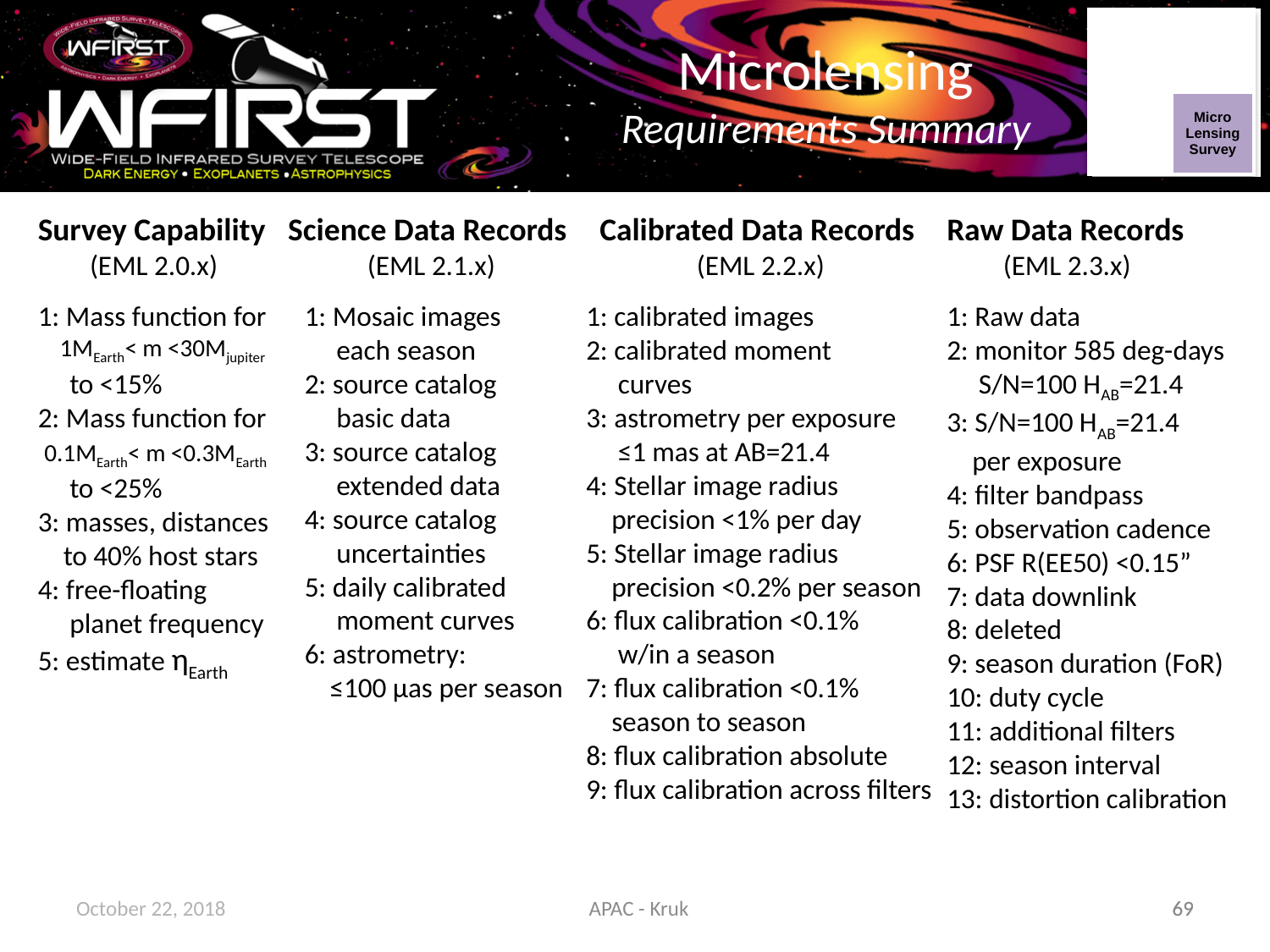

|  |  |
| --- | --- |
|  | Micro Lensing Survey |
| Super-nova Survey |  |
| --- | --- |
|  |  |
# Microlensing Requirements Summary
Survey Capability
(EML 2.0.x)
Science Data Records
(EML 2.1.x)
Calibrated Data Records
(EML 2.2.x)
Raw Data Records
(EML 2.3.x)
1: Mass function for
    1MEarth< m <30Mjupiter
     to <15%
2: Mass function for
 0.1MEarth< m <0.3MEarth
     to <25%
3: masses, distances
    to 40% host stars
4: free-floating
     planet frequency
5: estimate ηEarth
1: Mosaic images
     each season
2: source catalog
     basic data
3: source catalog
     extended data
4: source catalog
     uncertainties
5: daily calibrated
     moment curves
6: astrometry:
    ≤100 μas per season
1: calibrated images
2: calibrated moment
     curves
3: astrometry per exposure
     ≤1 mas at AB=21.4
4: Stellar image radius
    precision <1% per day
5: Stellar image radius
    precision <0.2% per season
6: flux calibration <0.1%
     w/in a season
7: flux calibration <0.1%
    season to season
8: flux calibration absolute
9: flux calibration across filters
1: Raw data
2: monitor 585 deg-days
     S/N=100 HAB=21.4
3: S/N=100 HAB=21.4
    per exposure
4: filter bandpass
5: observation cadence
6: PSF R(EE50) <0.15”
7: data downlink
8: deleted
9: season duration (FoR)
10: duty cycle
11: additional filters
12: season interval
13: distortion calibration
October 22, 2018
APAC - Kruk
69